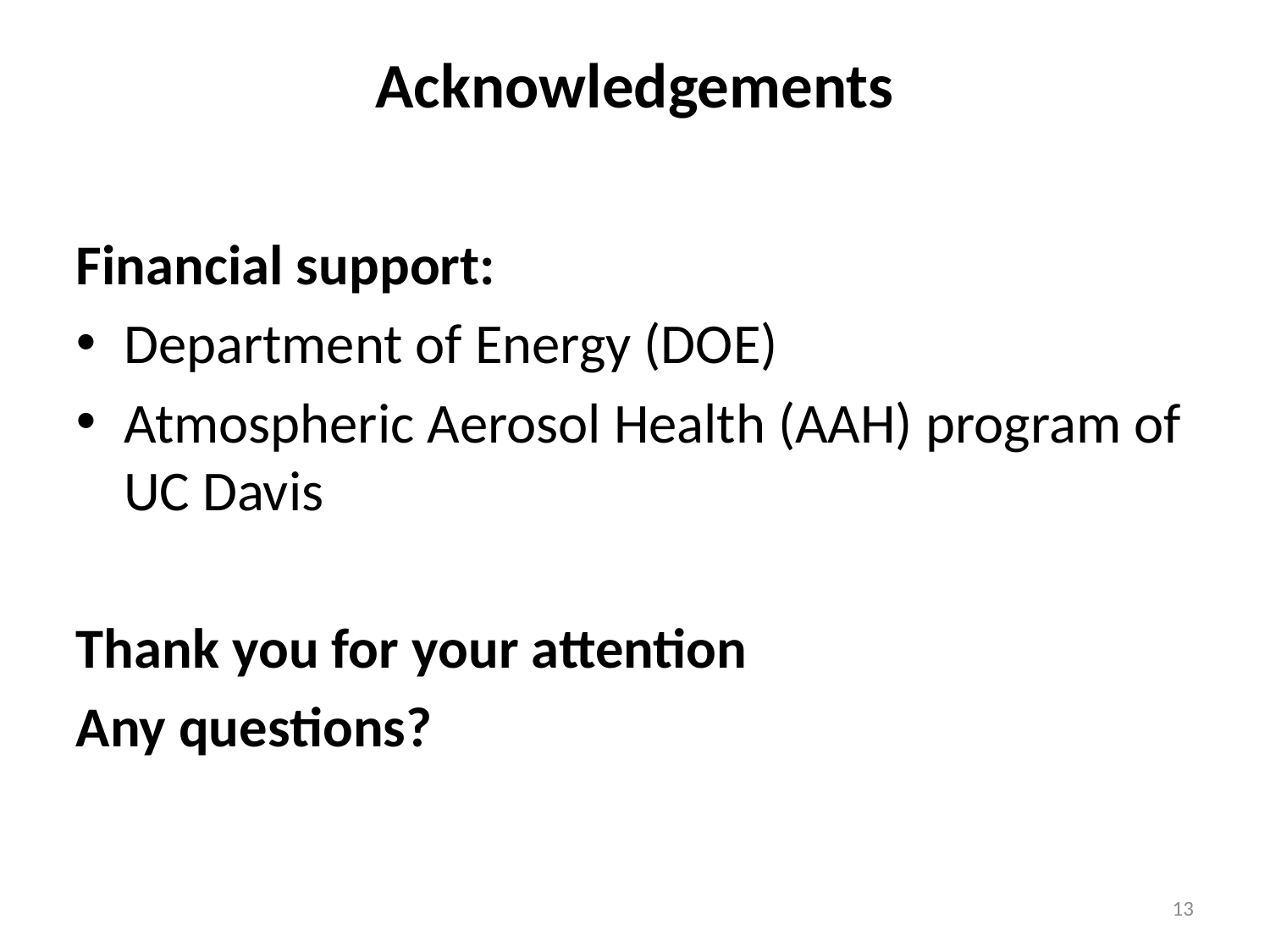

Acknowledgements
Financial support:
Department of Energy (DOE)
Atmospheric Aerosol Health (AAH) program of UC Davis

Thank you for your attention
Any questions?
13